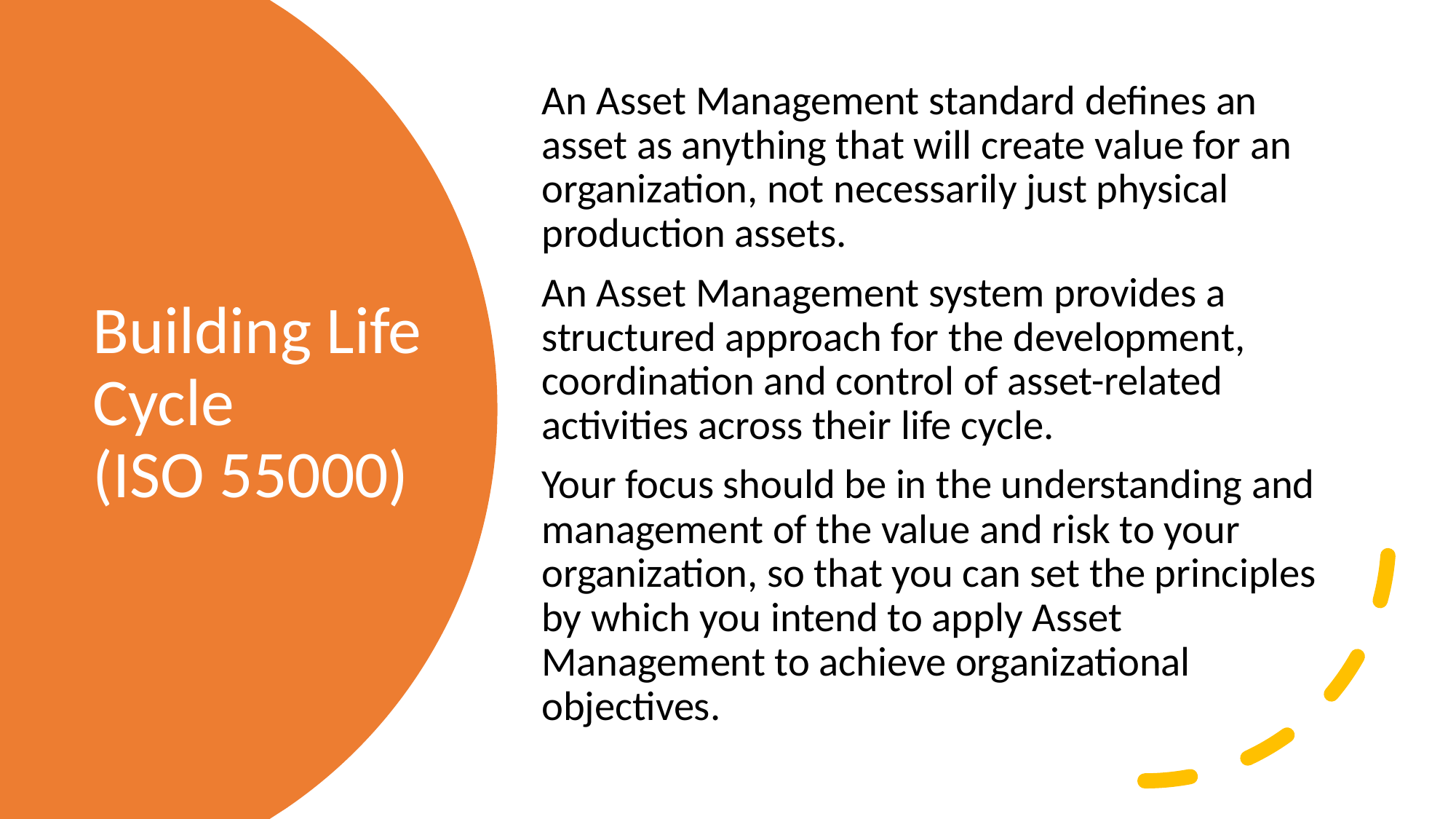

An Asset Management standard defines an asset as anything that will create value for an organization, not necessarily just physical  production assets.
An Asset Management system provides a structured approach for the development, coordination and control of asset-related activities across their life cycle.
Your focus should be in the understanding and management of the value and risk to your organization, so that you can set the principles by which you intend to apply Asset Management to achieve organizational objectives.
# Building Life Cycle (ISO 55000)